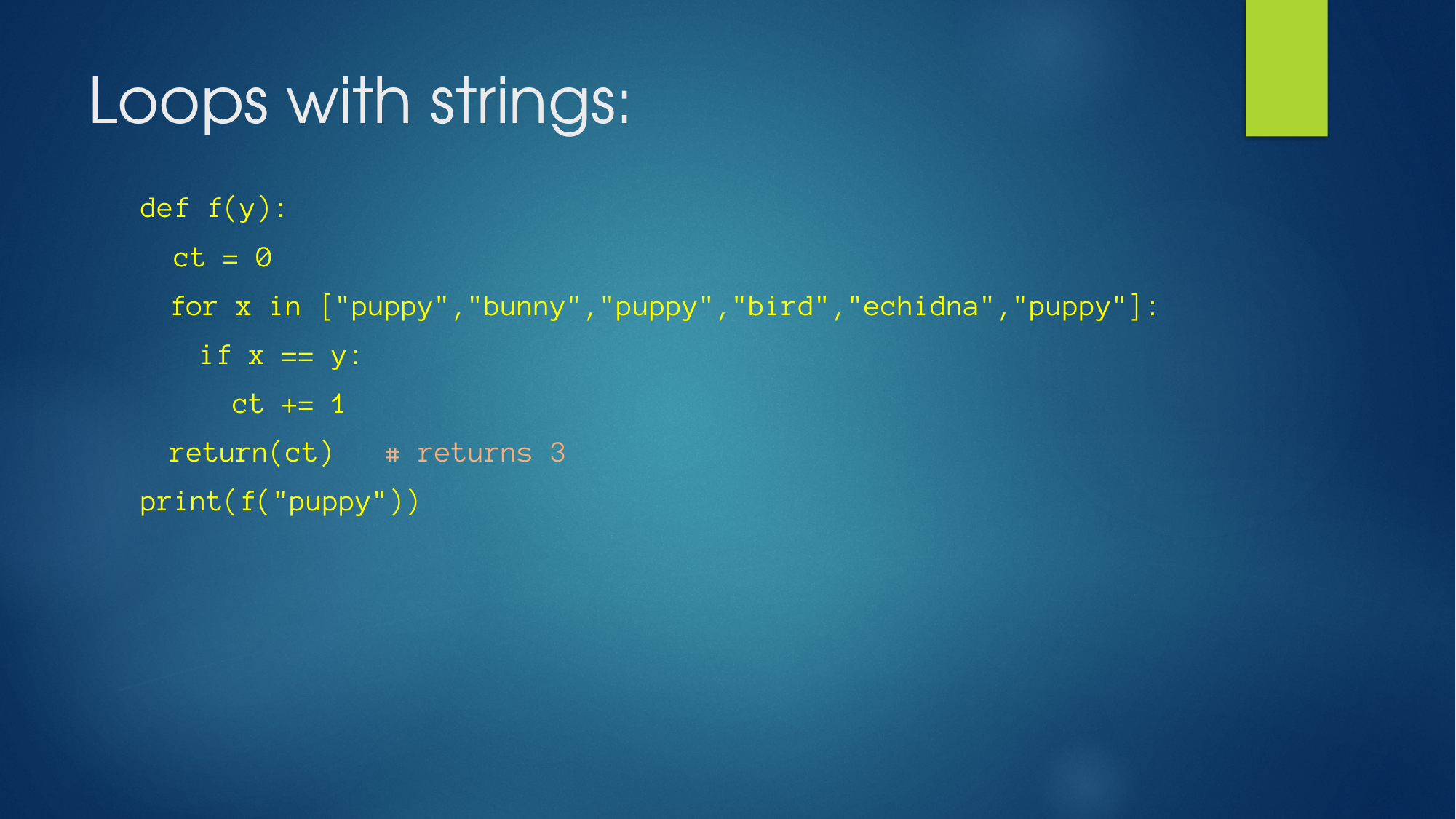

# Loops with strings:
def f(y):
  ct = 0
for x in ["puppy","bunny","puppy","bird","echidna","puppy"]:
	if x == y:
		  ct += 1
return(ct)   # returns 3
print(f("puppy"))